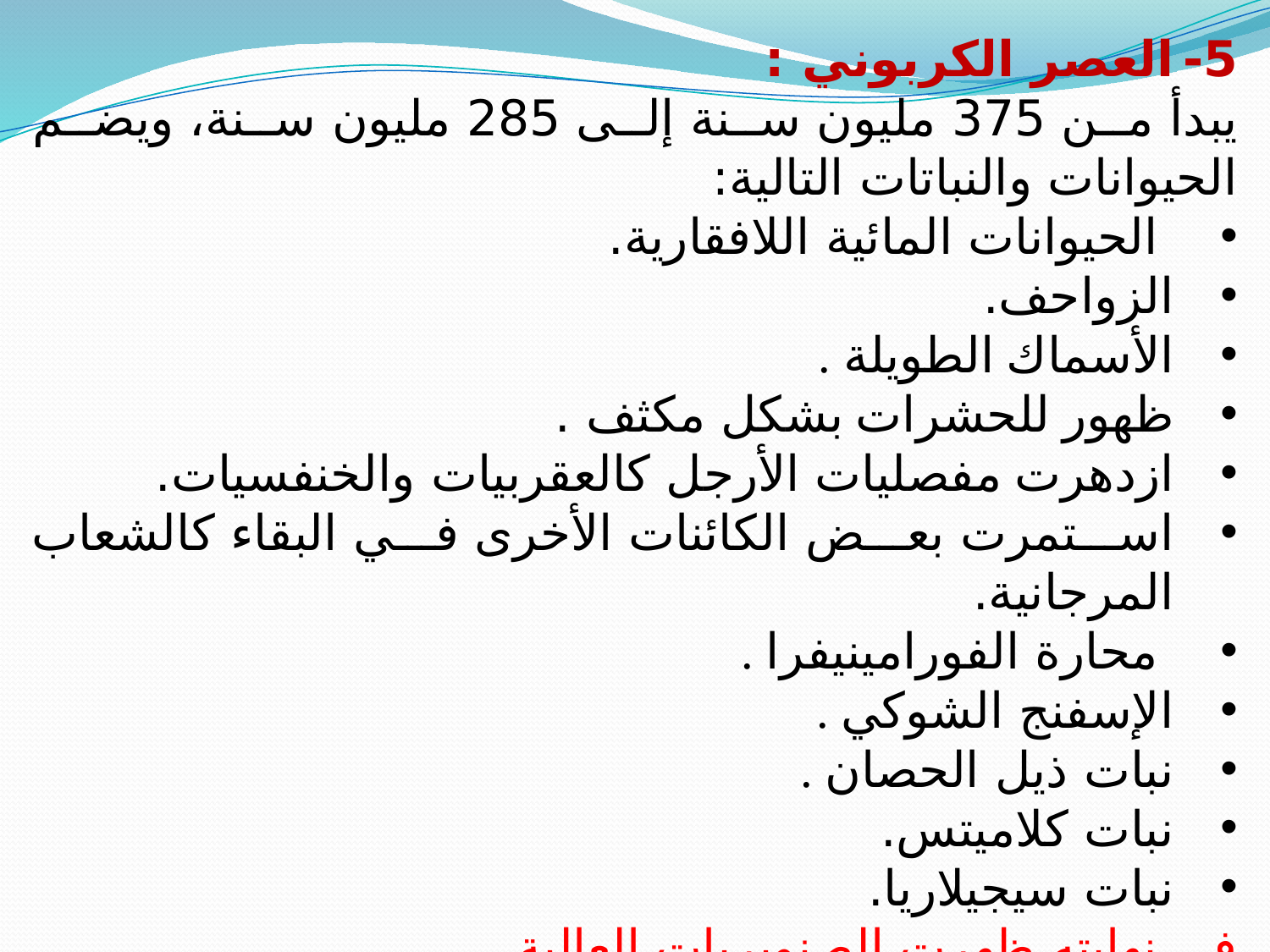

5- العصر الكربوني :
يبدأ من 375 مليون سنة إلى 285 مليون سنة، ويضم الحيوانات والنباتات التالية:
 الحيوانات المائية اللافقارية.
الزواحف.
الأسماك الطويلة .
ظهور للحشرات بشكل مكثف .
ازدهرت مفصليات الأرجل كالعقربيات والخنفسيات.
استمرت بعض الكائنات الأخرى في البقاء كالشعاب المرجانية.
 محارة الفورامينيفرا .
الإسفنج الشوكي .
نبات ذيل الحصان .
نبات كلاميتس.
نبات سيجيلاريا.
في نهايته ظهرت الصنوبريات العالية